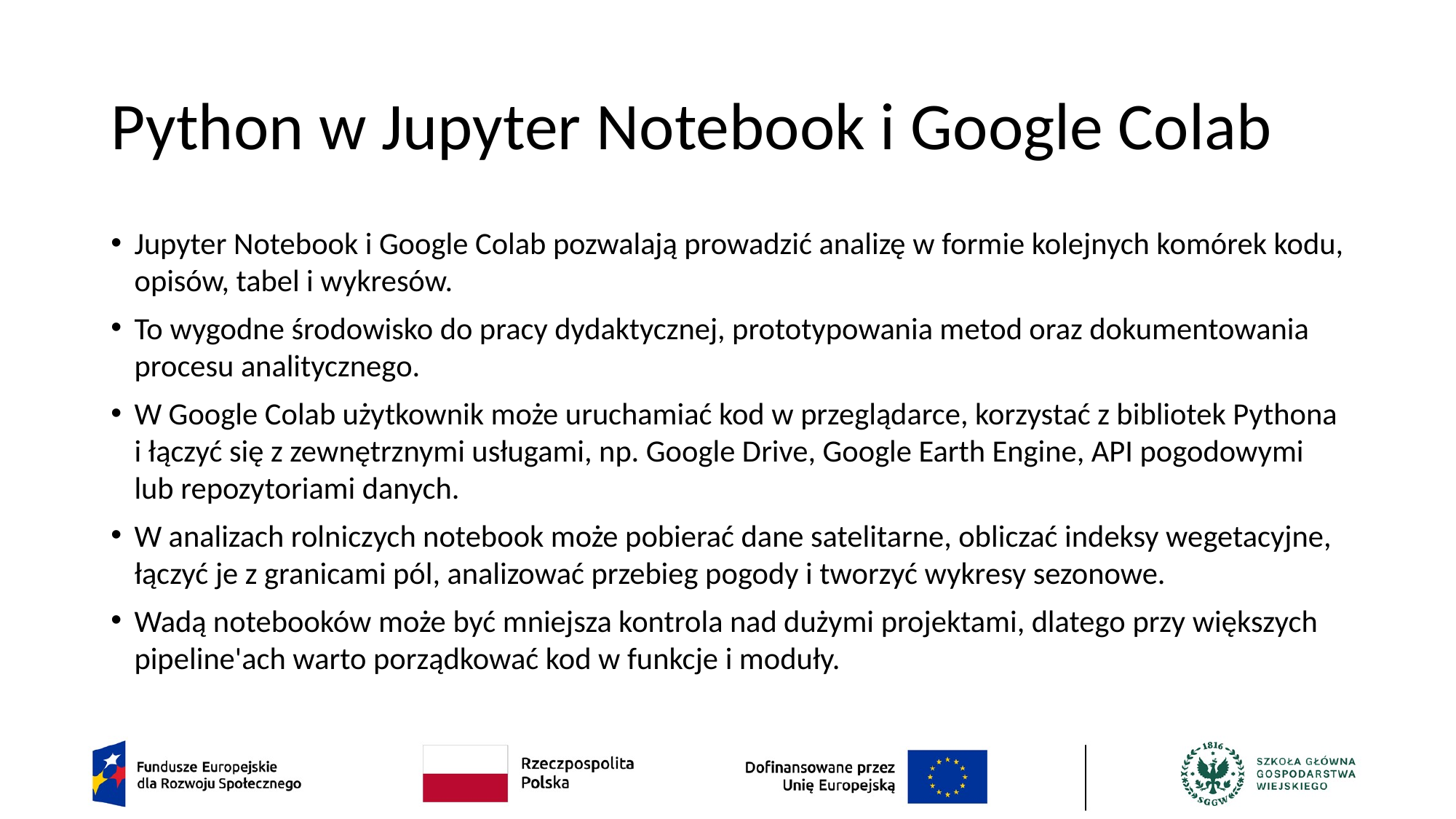

# Python w Jupyter Notebook i Google Colab
Jupyter Notebook i Google Colab pozwalają prowadzić analizę w formie kolejnych komórek kodu, opisów, tabel i wykresów.
To wygodne środowisko do pracy dydaktycznej, prototypowania metod oraz dokumentowania procesu analitycznego.
W Google Colab użytkownik może uruchamiać kod w przeglądarce, korzystać z bibliotek Pythona i łączyć się z zewnętrznymi usługami, np. Google Drive, Google Earth Engine, API pogodowymi lub repozytoriami danych.
W analizach rolniczych notebook może pobierać dane satelitarne, obliczać indeksy wegetacyjne, łączyć je z granicami pól, analizować przebieg pogody i tworzyć wykresy sezonowe.
Wadą notebooków może być mniejsza kontrola nad dużymi projektami, dlatego przy większych pipeline'ach warto porządkować kod w funkcje i moduły.